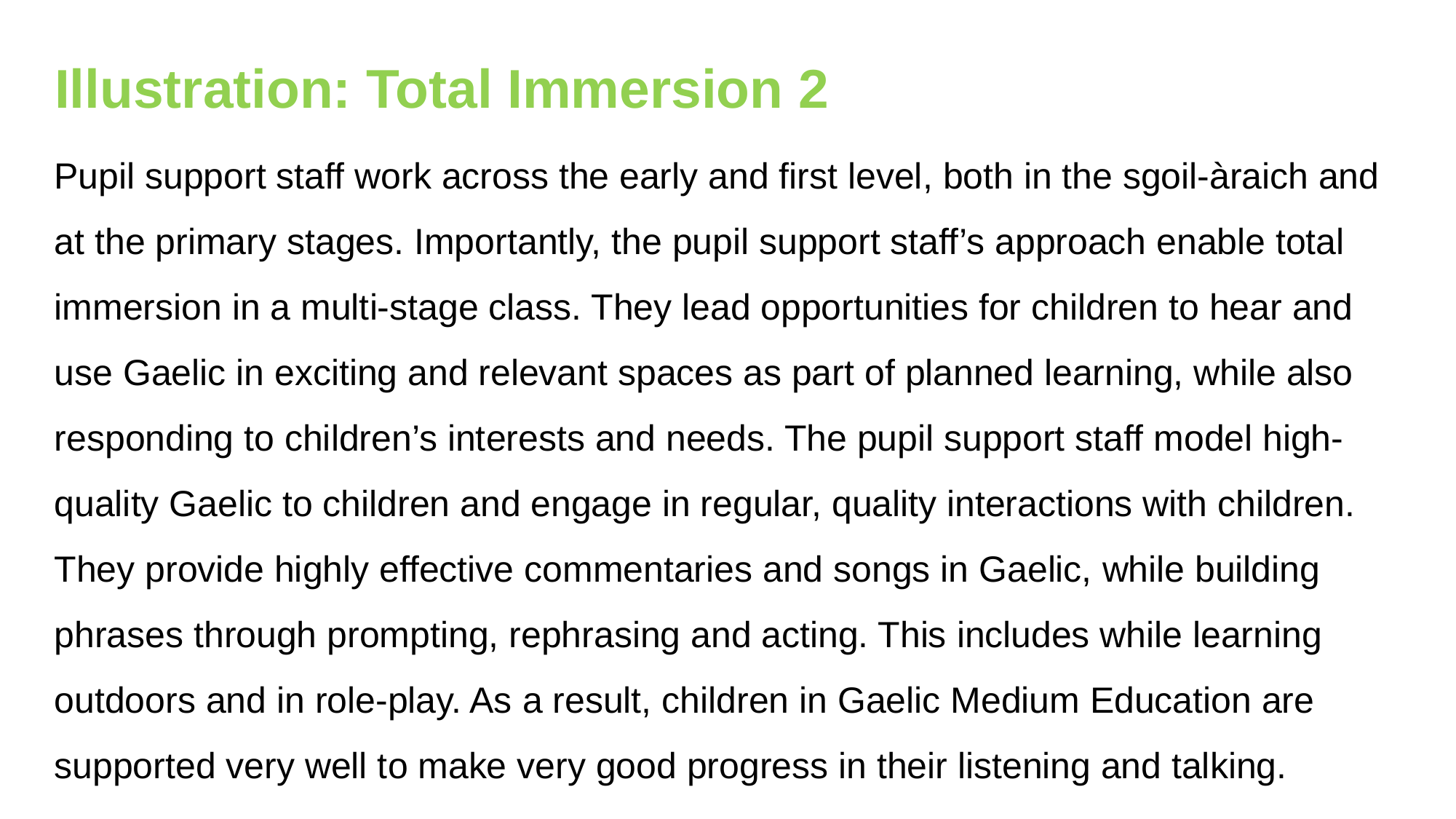

Illustration: Total Immersion 2
Pupil support staff work across the early and first level, both in the sgoil-àraich and at the primary stages. Importantly, the pupil support staff’s approach enable total immersion in a multi-stage class. They lead opportunities for children to hear and use Gaelic in exciting and relevant spaces as part of planned learning, while also responding to children’s interests and needs. The pupil support staff model high-quality Gaelic to children and engage in regular, quality interactions with children. They provide highly effective commentaries and songs in Gaelic, while building phrases through prompting, rephrasing and acting. This includes while learning outdoors and in role-play. As a result, children in Gaelic Medium Education are supported very well to make very good progress in their listening and talking.